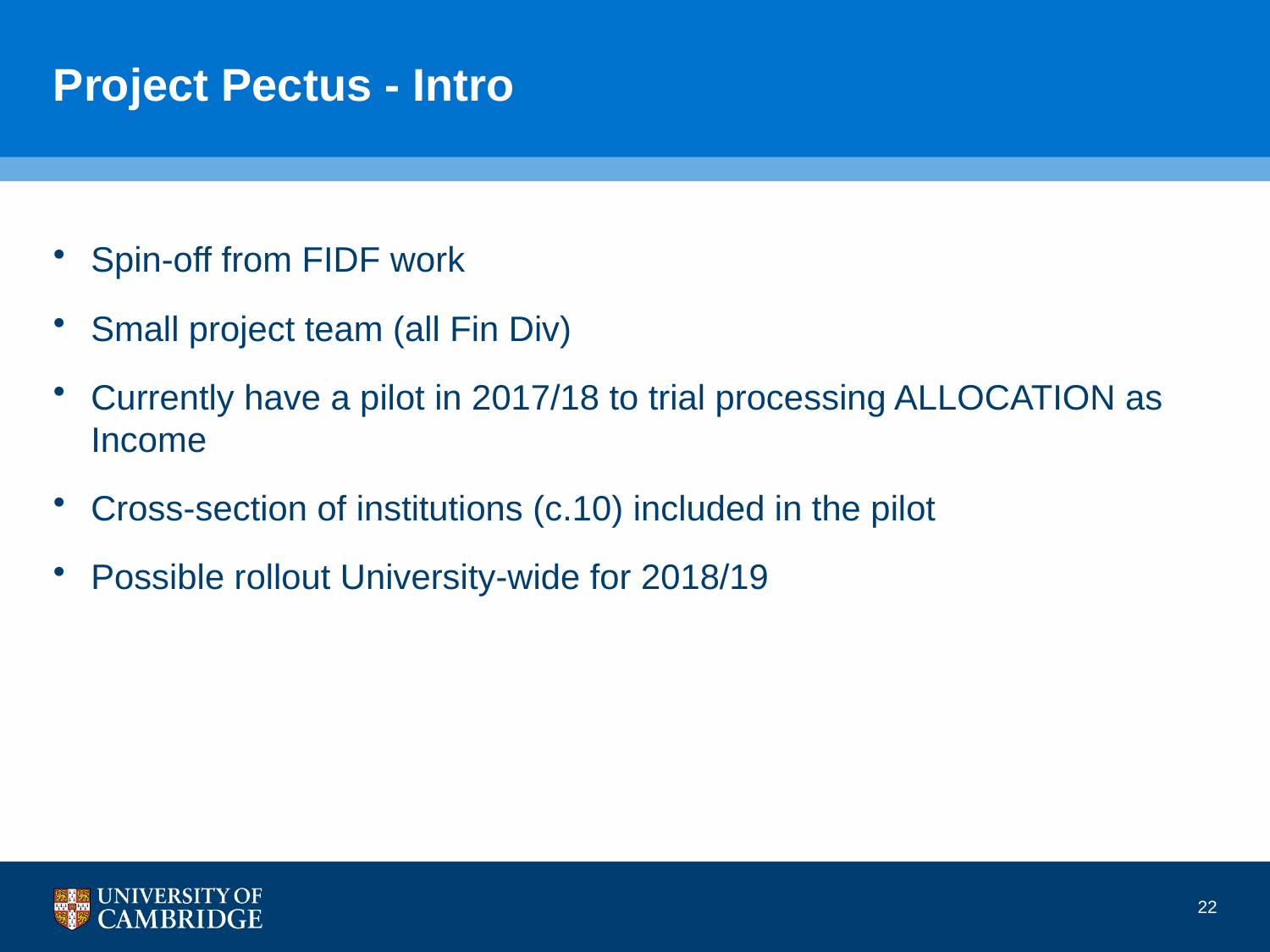

# Project Pectus - Intro
Spin-off from FIDF work
Small project team (all Fin Div)
Currently have a pilot in 2017/18 to trial processing ALLOCATION as Income
Cross-section of institutions (c.10) included in the pilot
Possible rollout University-wide for 2018/19
22